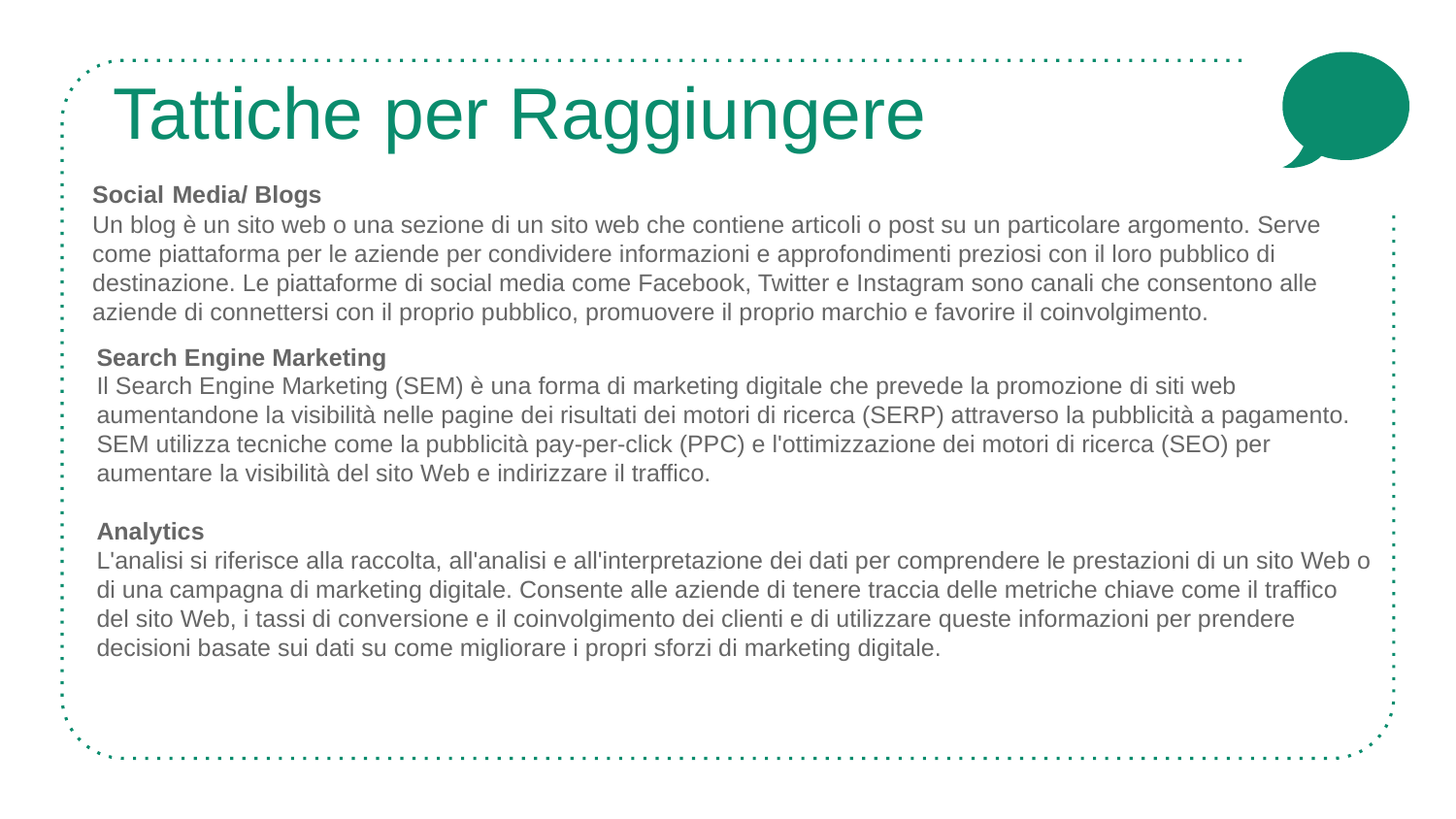

# Tattiche per Raggiungere

Social Media/ Blogs
Un blog è un sito web o una sezione di un sito web che contiene articoli o post su un particolare argomento. Serve come piattaforma per le aziende per condividere informazioni e approfondimenti preziosi con il loro pubblico di destinazione. Le piattaforme di social media come Facebook, Twitter e Instagram sono canali che consentono alle aziende di connettersi con il proprio pubblico, promuovere il proprio marchio e favorire il coinvolgimento.
Search Engine Marketing
Il Search Engine Marketing (SEM) è una forma di marketing digitale che prevede la promozione di siti web aumentandone la visibilità nelle pagine dei risultati dei motori di ricerca (SERP) attraverso la pubblicità a pagamento. SEM utilizza tecniche come la pubblicità pay-per-click (PPC) e l'ottimizzazione dei motori di ricerca (SEO) per aumentare la visibilità del sito Web e indirizzare il traffico.

Analytics
L'analisi si riferisce alla raccolta, all'analisi e all'interpretazione dei dati per comprendere le prestazioni di un sito Web o di una campagna di marketing digitale. Consente alle aziende di tenere traccia delle metriche chiave come il traffico del sito Web, i tassi di conversione e il coinvolgimento dei clienti e di utilizzare queste informazioni per prendere decisioni basate sui dati su come migliorare i propri sforzi di marketing digitale.